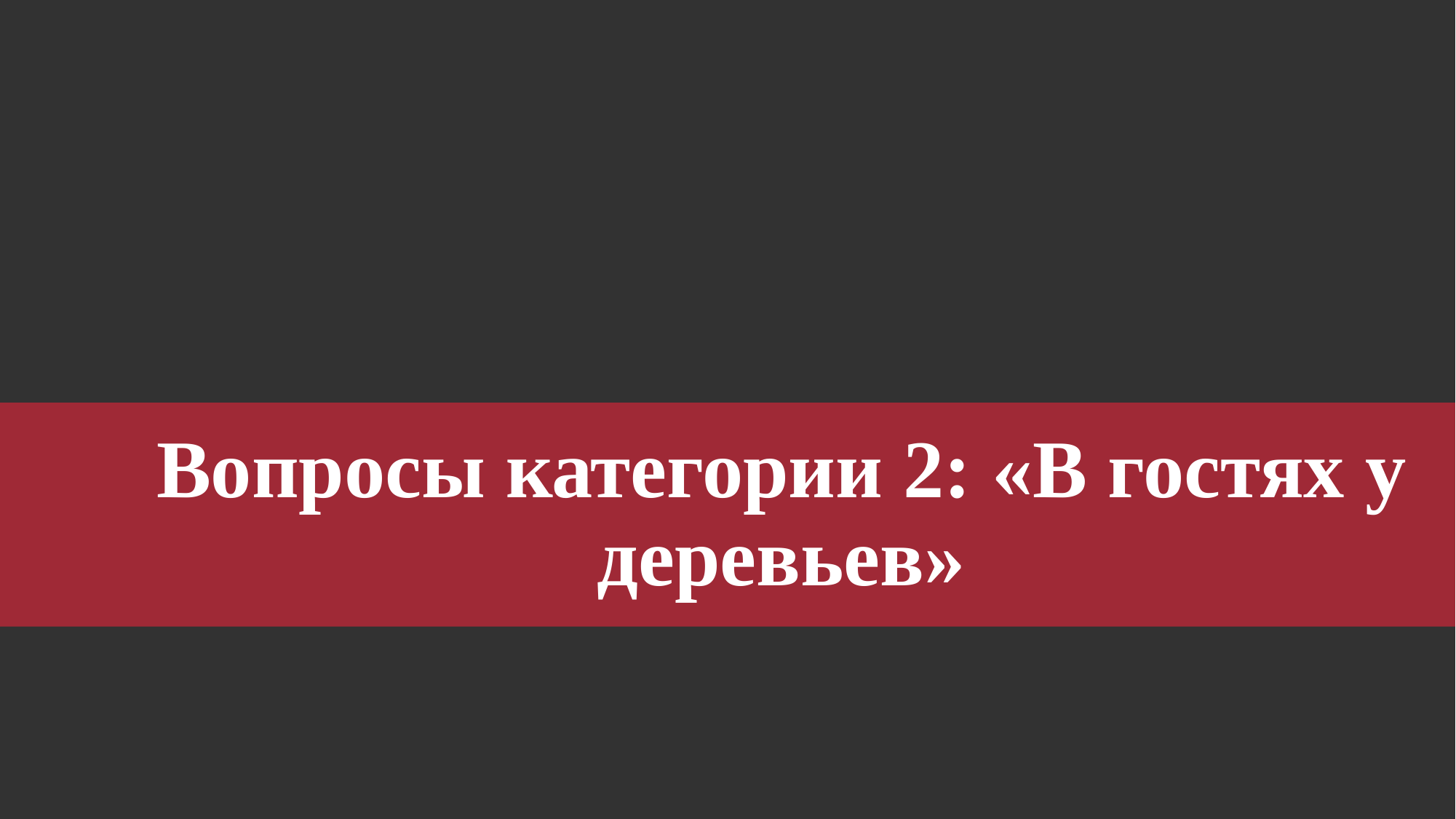

# Вопросы категории 2: «В гостях у деревьев»